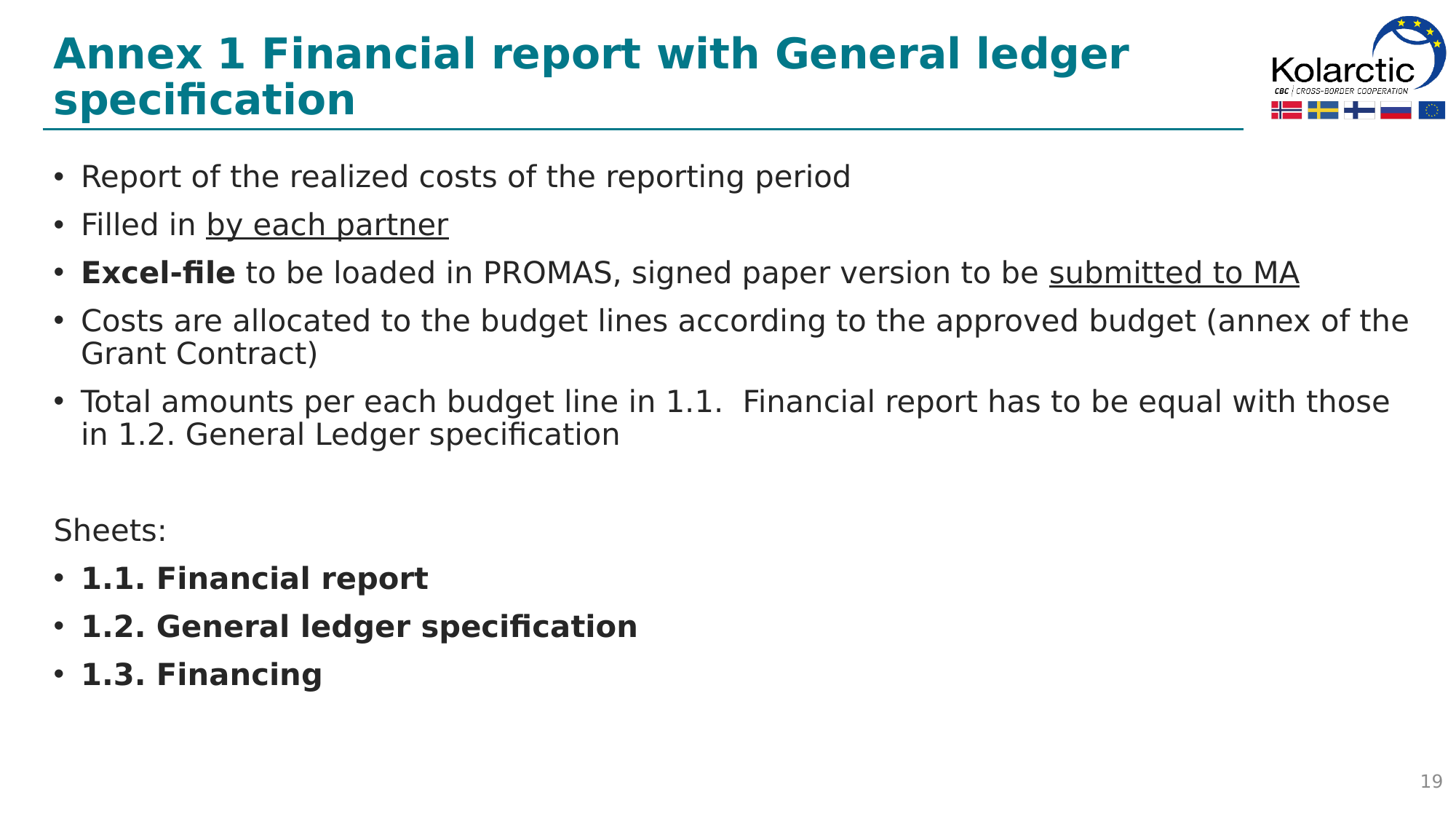

# Annex 1 Financial report with General ledger specification
Report of the realized costs of the reporting period
Filled in by each partner
Excel-file to be loaded in PROMAS, signed paper version to be submitted to MA
Costs are allocated to the budget lines according to the approved budget (annex of the Grant Contract)
Total amounts per each budget line in 1.1.  Financial report has to be equal with those in 1.2. General Ledger specification

Sheets:
1.1. Financial report
1.2. General ledger specification
1.3. Financing
19